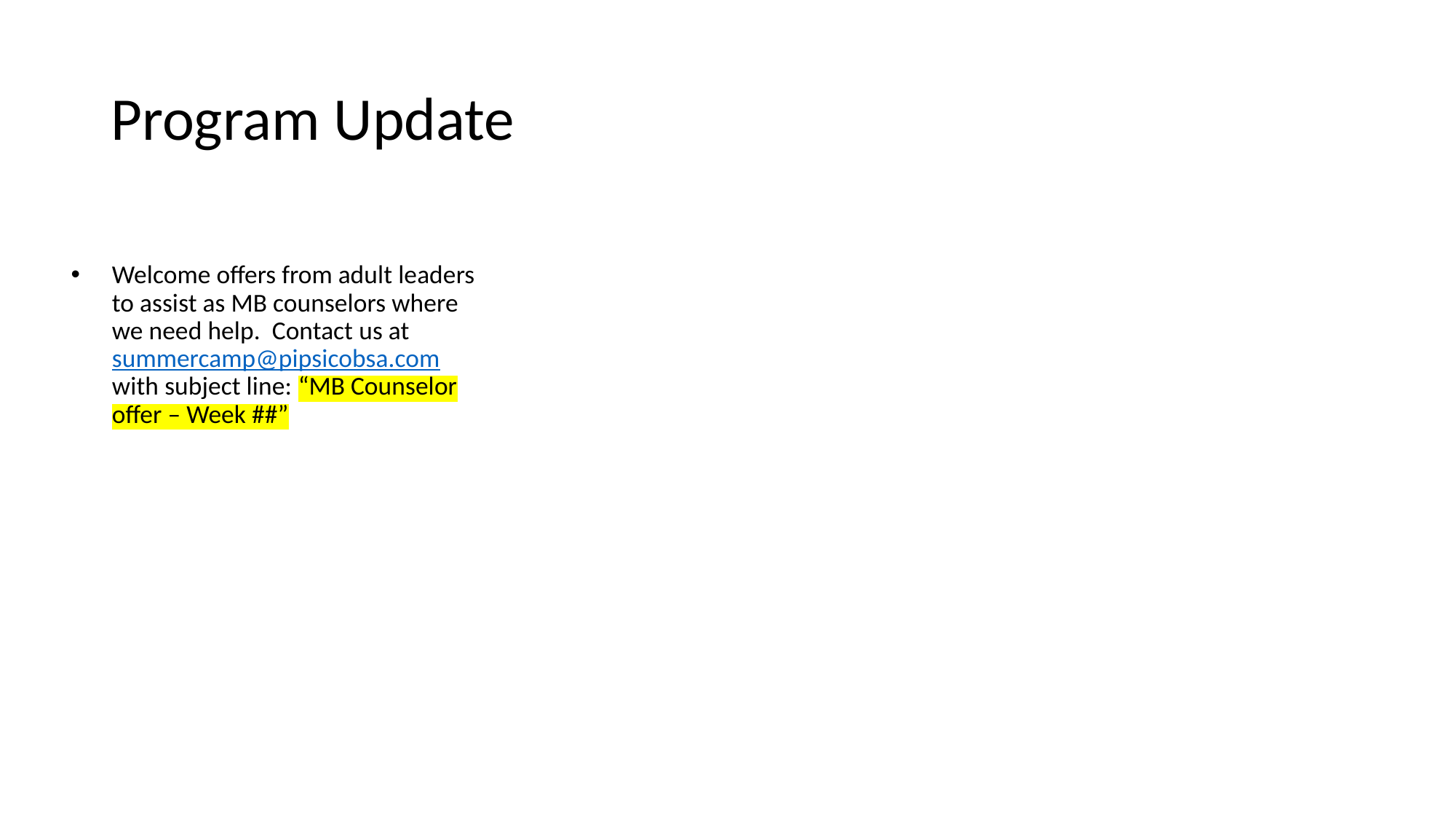

# Program Update
Welcome offers from adult leaders to assist as MB counselors where we need help.  Contact us at summercamp@pipsicobsa.com with subject line: “MB Counselor offer – Week ##”